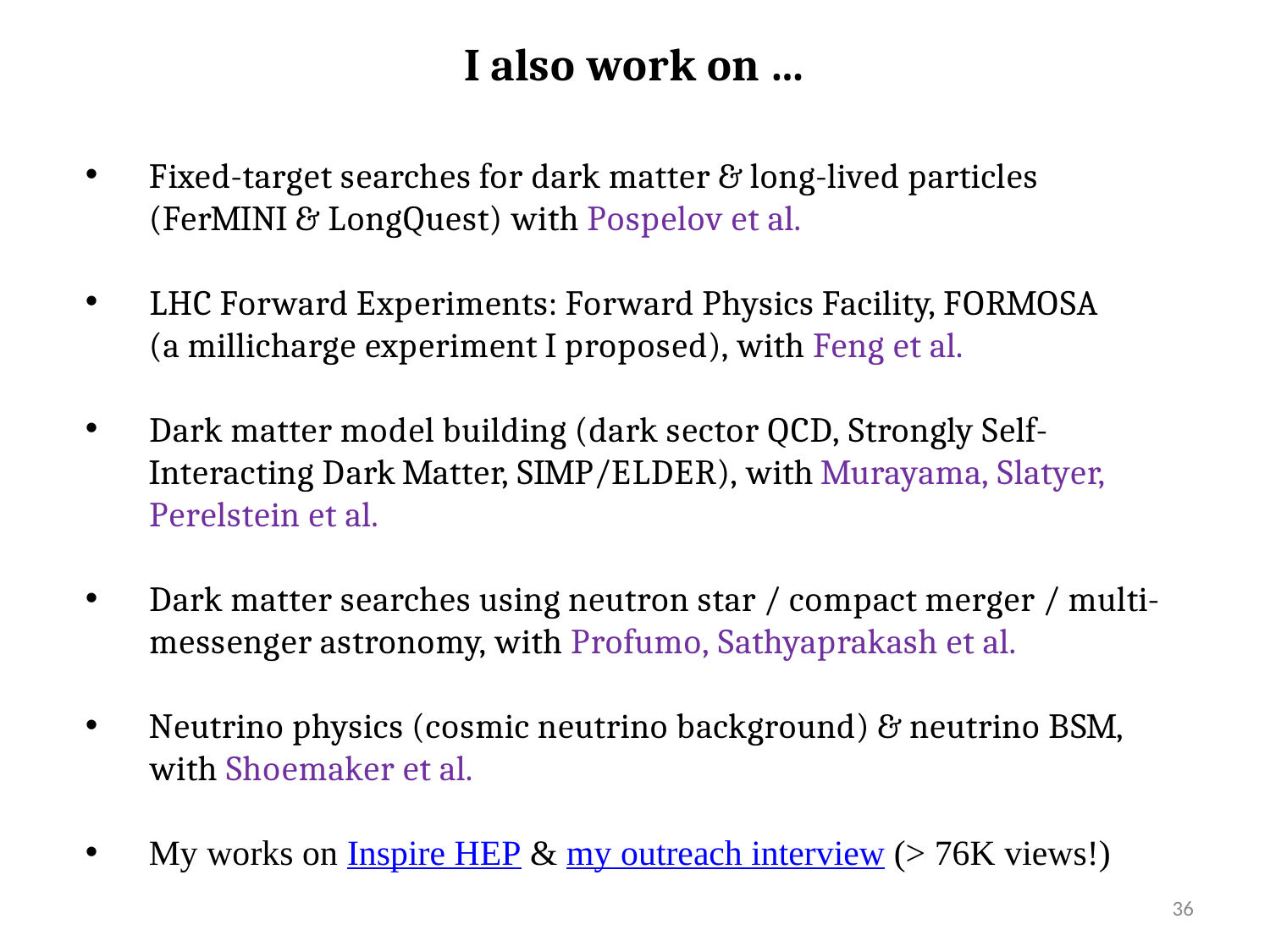

I also work on …

Fixed-target searches for dark matter & long-lived particles
(FerMINI & LongQuest) with Pospelov et al.

LHC Forward Experiments: Forward Physics Facility, FORMOSA
(a millicharge experiment I proposed), with Feng et al.

Dark matter model building (dark sector QCD, Strongly Self-Interacting Dark Matter, SIMP/ELDER), with Murayama, Slatyer, Perelstein et al.

Dark matter searches using neutron star / compact merger / multi-messenger astronomy, with Profumo, Sathyaprakash et al.

Neutrino physics (cosmic neutrino background) & neutrino BSM,
with Shoemaker et al.

My works on Inspire HEP & my outreach interview (> 76K views!)
36